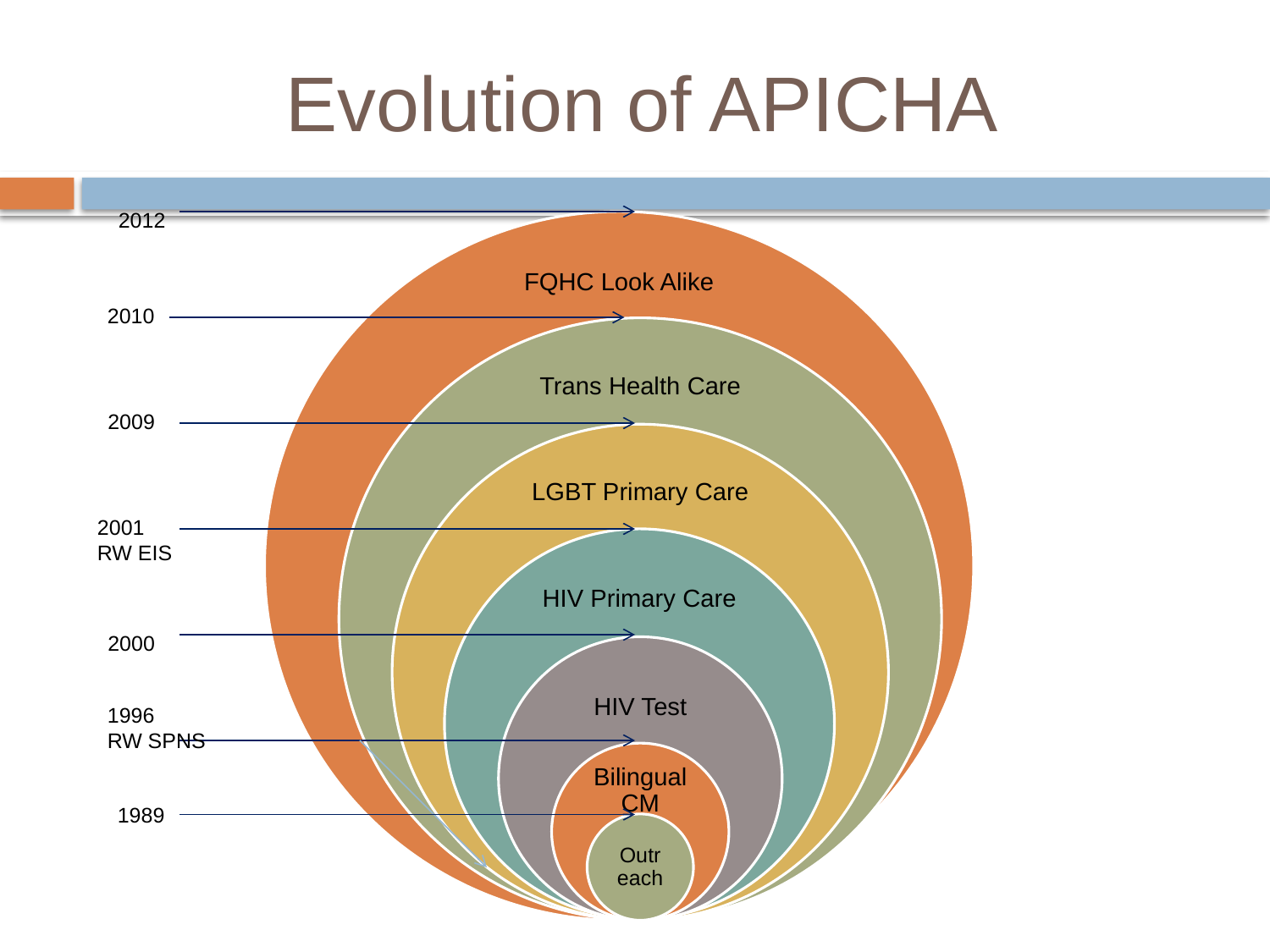

# Evolution of APICHA
2012
FQHC Look Alike
Trans Health Care
LGBT Primary Care
HIV Primary Care
HIV Test
Bilingual CM
Outreach
2010
2009
2001
RW EIS
2000
1996
RW SPNS

1989